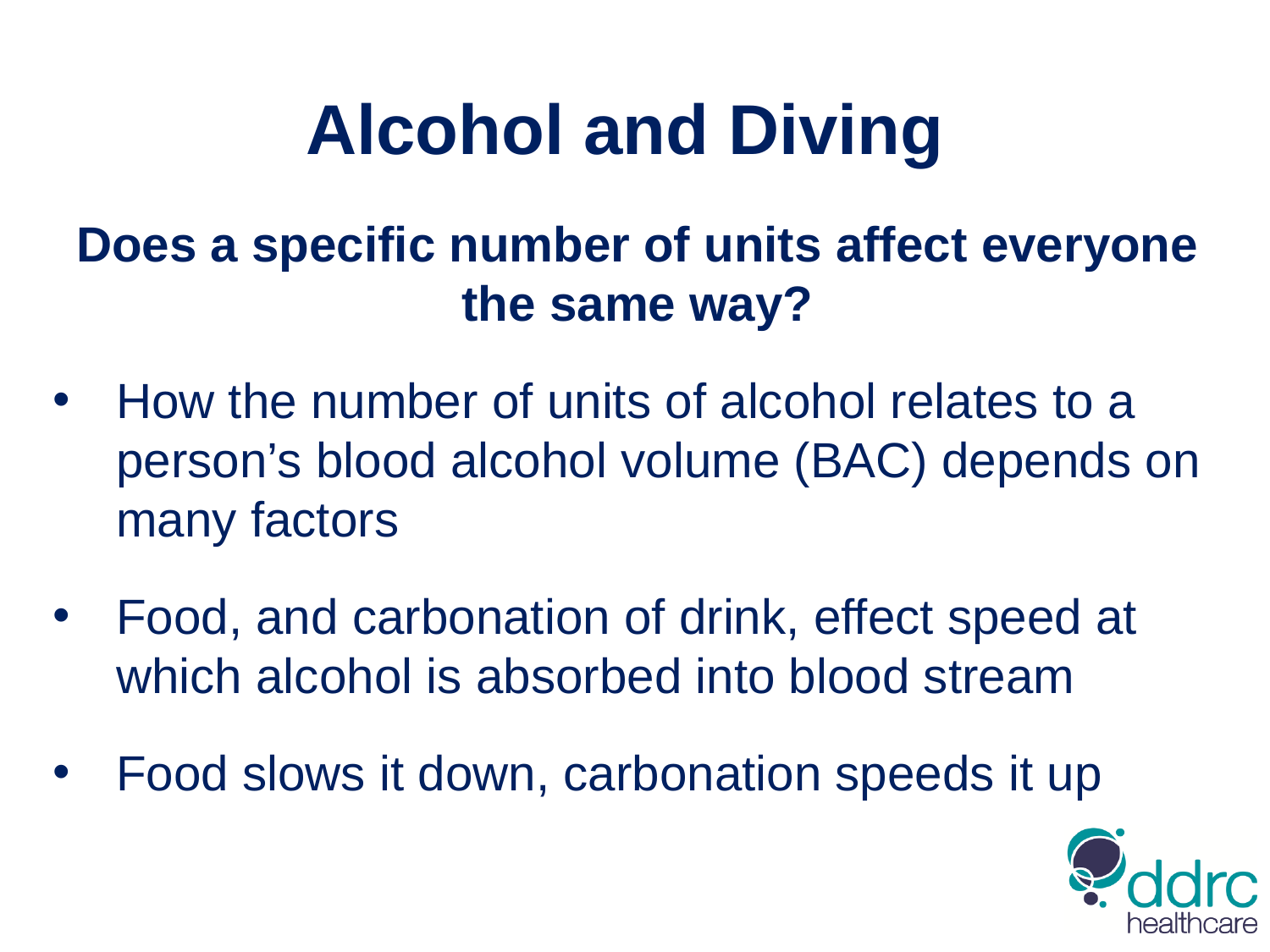

Alcohol and Diving
Does a specific number of units affect everyone the same way?

How the number of units of alcohol relates to a person’s blood alcohol volume (BAC) depends on many factors

Food, and carbonation of drink, effect speed at which alcohol is absorbed into blood stream

Food slows it down, carbonation speeds it up